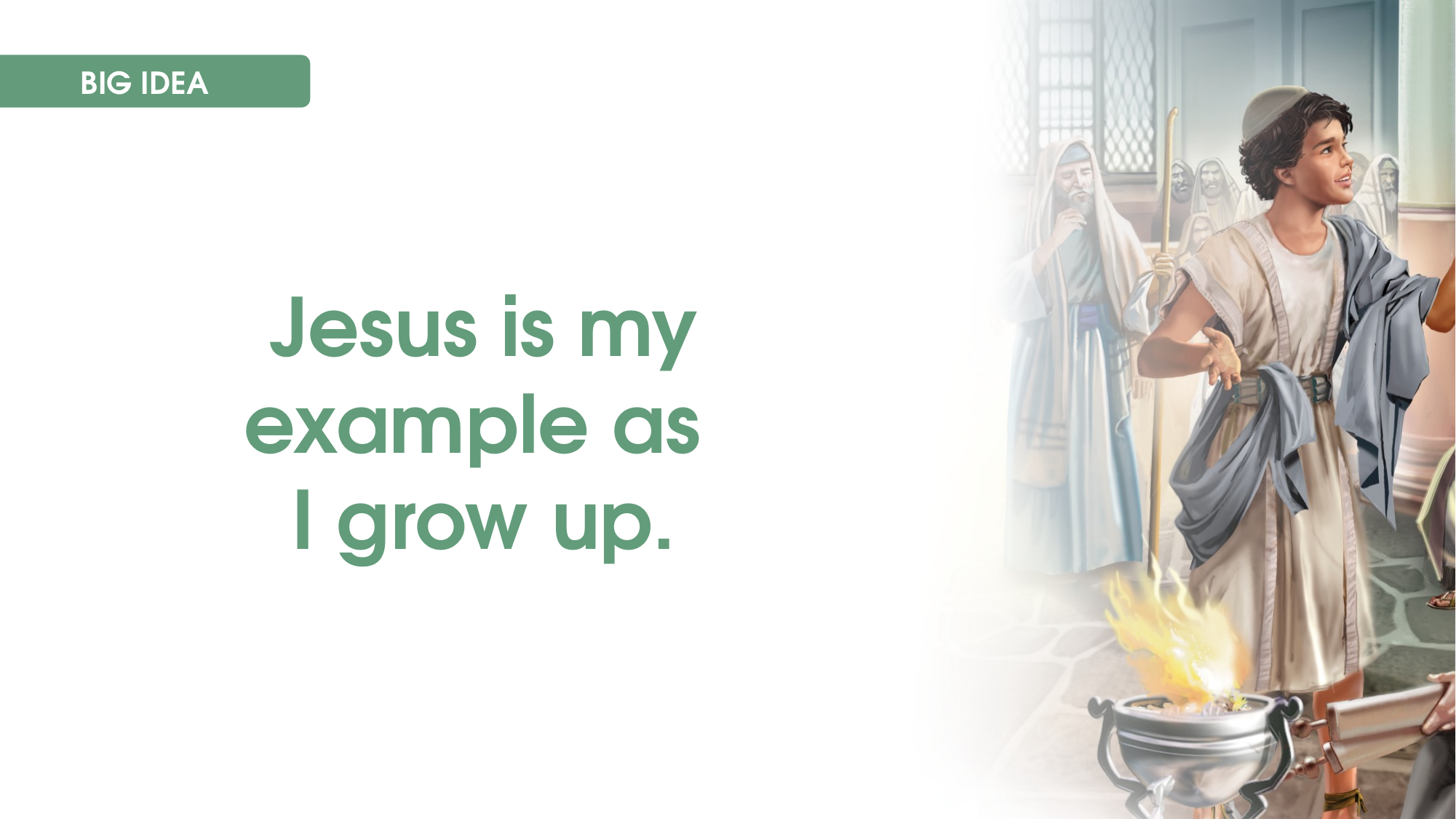

BIG IDEA

Jesus is my example as
I grow up.